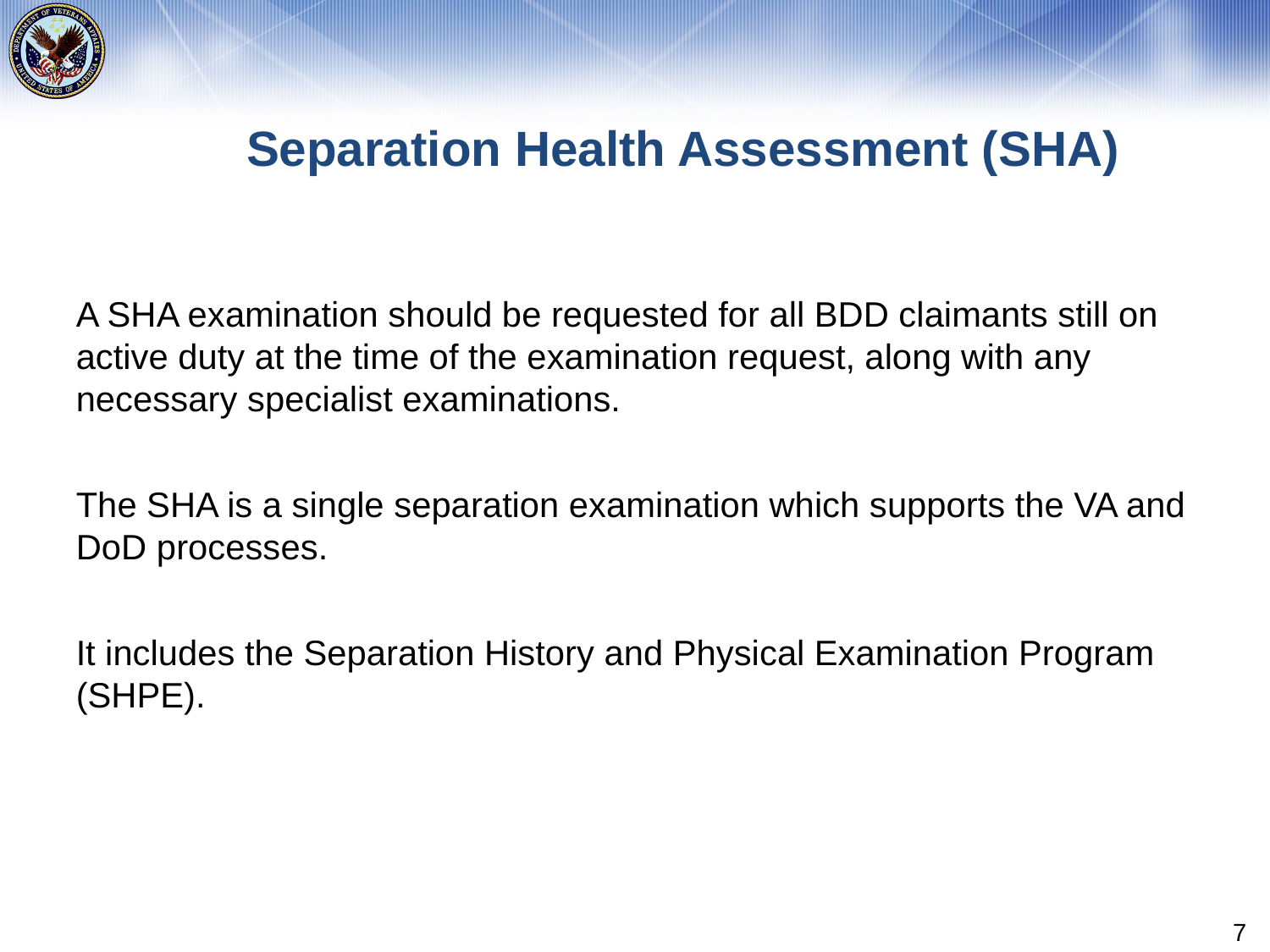

# Separation Health Assessment (SHA)
A SHA examination should be requested for all BDD claimants still on active duty at the time of the examination request, along with any necessary specialist examinations.

The SHA is a single separation examination which supports the VA and DoD processes.

It includes the Separation History and Physical Examination Program (SHPE).

7